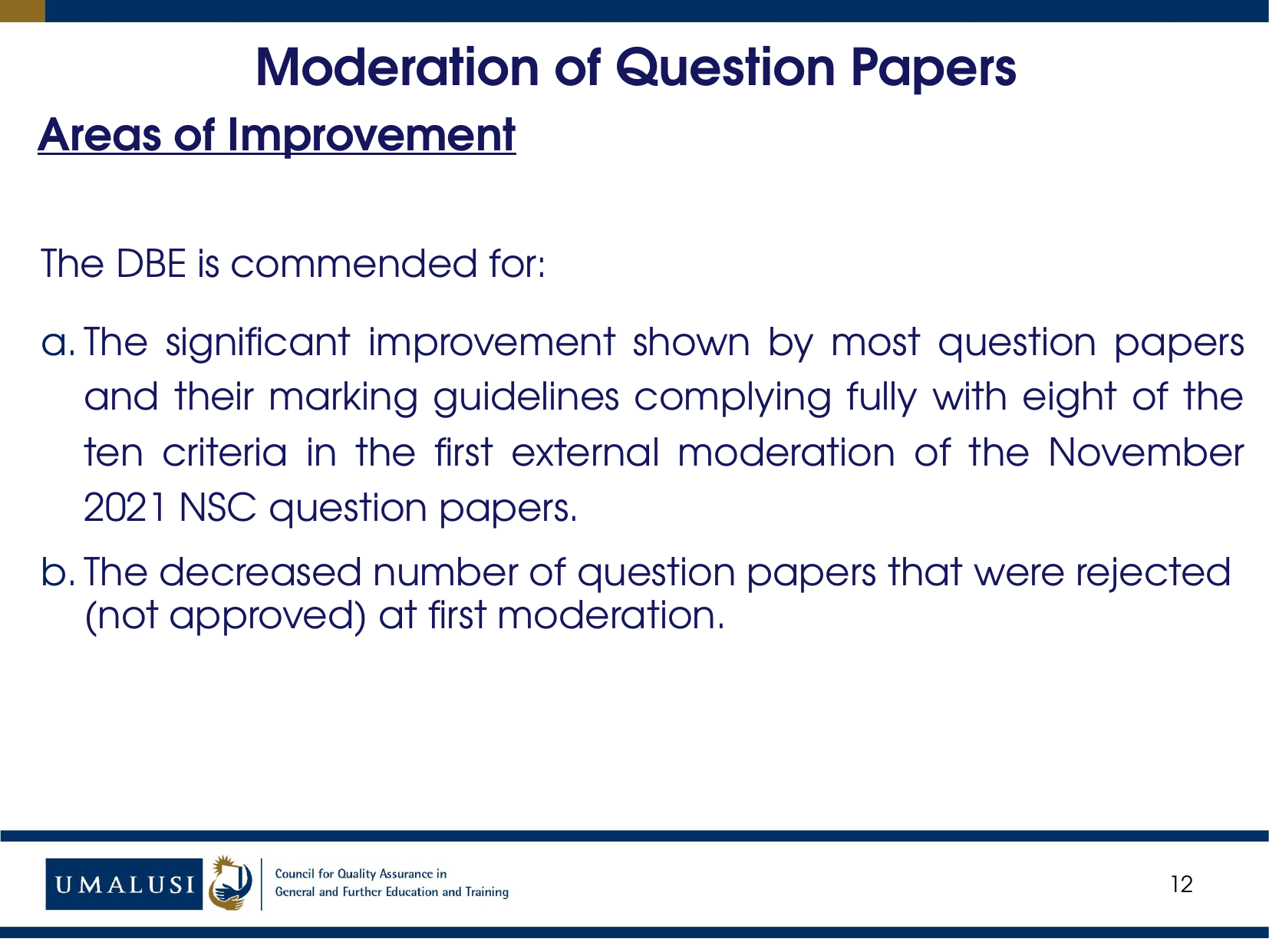

12
# Moderation of Question Papers
Areas of Improvement

The DBE is commended for:
The significant improvement shown by most question papers and their marking guidelines complying fully with eight of the ten criteria in the first external moderation of the November 2021 NSC question papers.
The decreased number of question papers that were rejected (not approved) at first moderation.